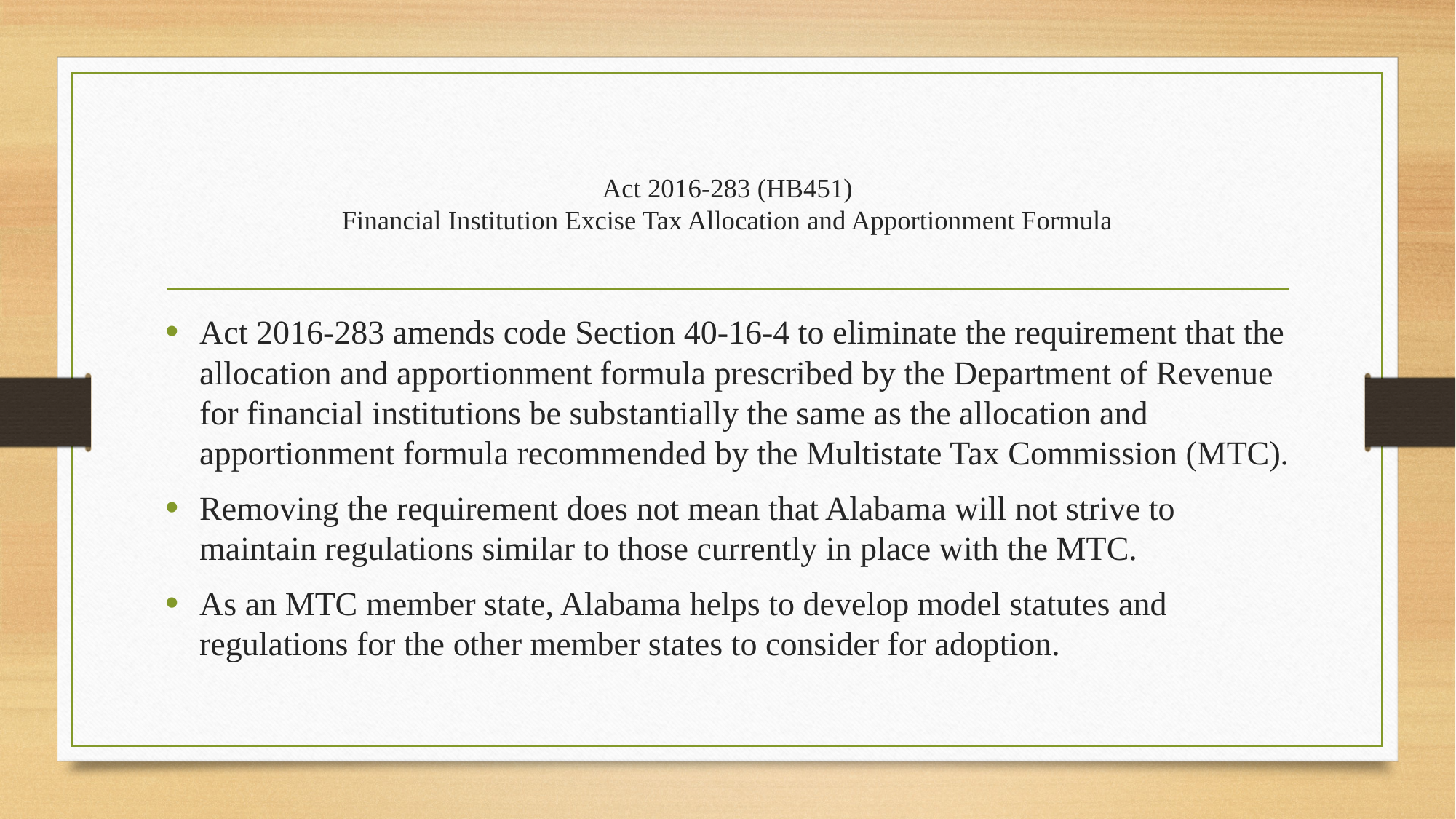

# Act 2016-283 (HB451) Financial Institution Excise Tax Allocation and Apportionment Formula
Act 2016-283 amends code Section 40-16-4 to eliminate the requirement that the allocation and apportionment formula prescribed by the Department of Revenue for financial institutions be substantially the same as the allocation and apportionment formula recommended by the Multistate Tax Commission (MTC).
Removing the requirement does not mean that Alabama will not strive to maintain regulations similar to those currently in place with the MTC.
As an MTC member state, Alabama helps to develop model statutes and regulations for the other member states to consider for adoption.